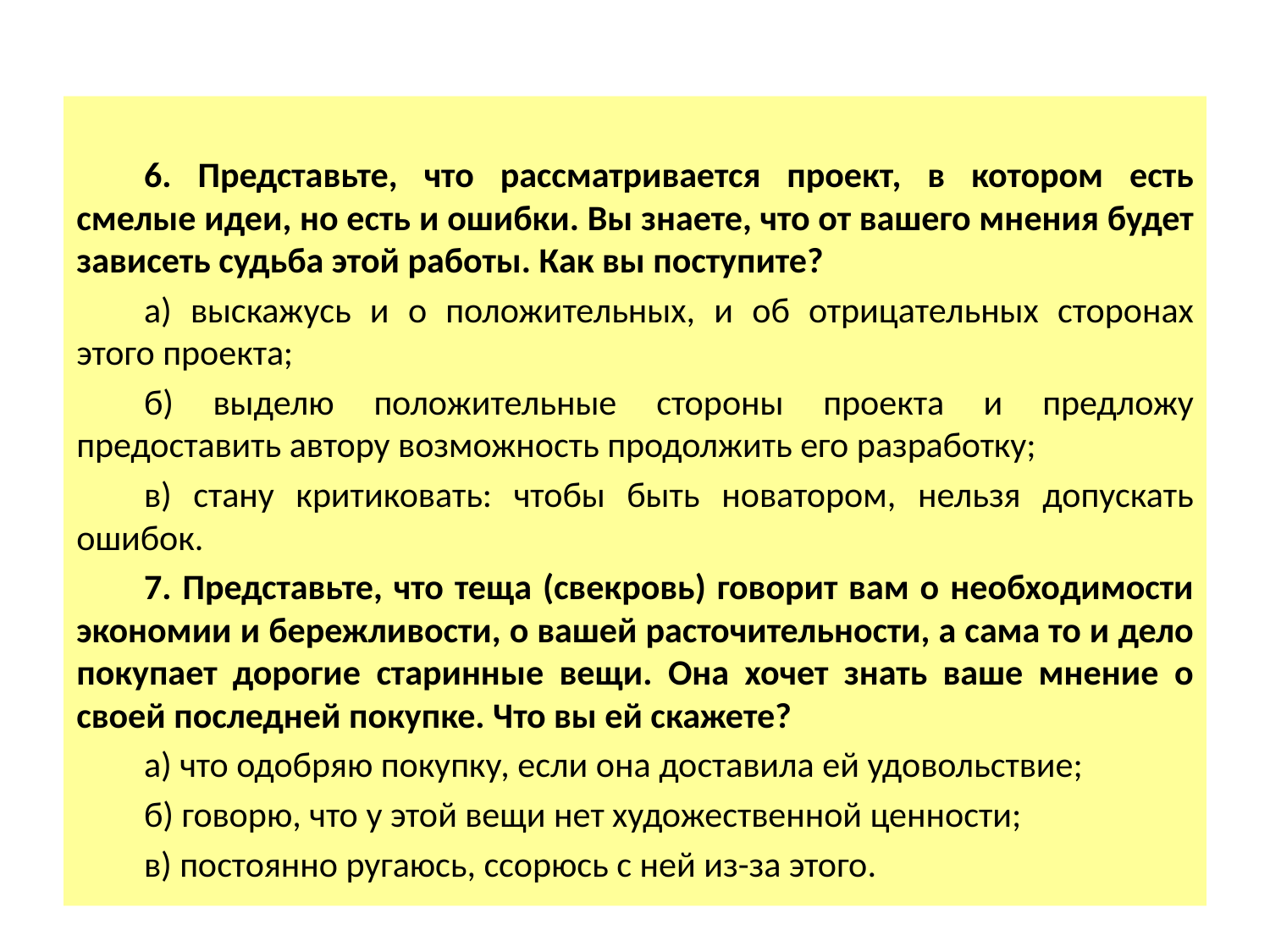

6. Представьте, что рассматривается проект, в котором есть смелые идеи, но есть и ошибки. Вы знаете, что от вашего мнения будет зависеть судьба этой работы. Как вы поступите?
а) выскажусь и о положительных, и об отрицательных сторонах этого проекта;
б) выделю положительные стороны проекта и предложу предоставить автору возможность продолжить его разработку;
в) стану критиковать: чтобы быть новатором, нельзя допускать ошибок.
7. Представьте, что теща (свекровь) говорит вам о необходимости экономии и бережливости, о вашей расточительности, а сама то и дело покупает дорогие старинные вещи. Она хочет знать ваше мнение о своей последней покупке. Что вы ей скажете?
а) что одобряю покупку, если она доставила ей удовольствие;
б) говорю, что у этой вещи нет художественной ценности;
в) постоянно ругаюсь, ссорюсь с ней из-за этого.